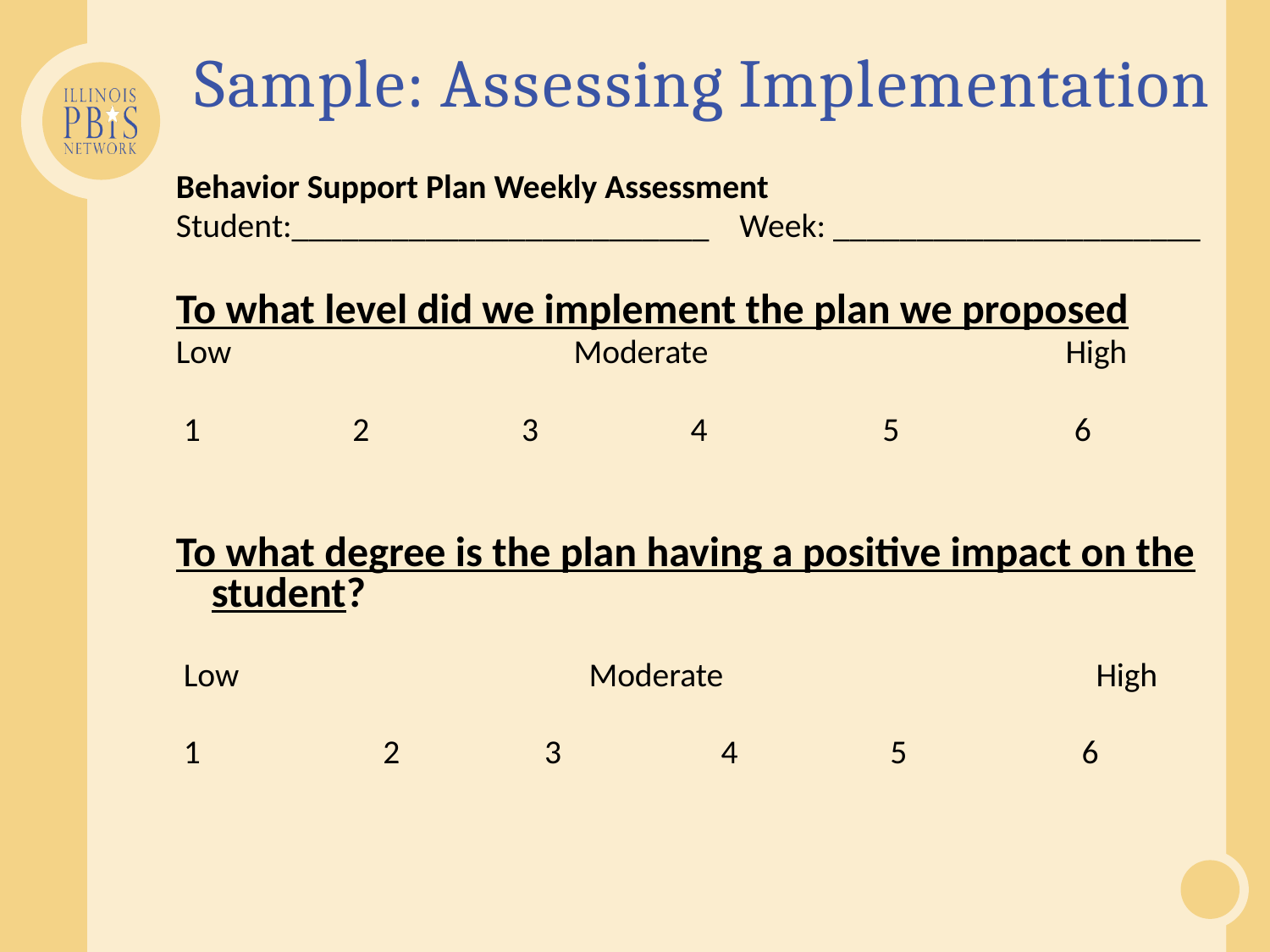

Sample: Assessing Implementation
Behavior Support Plan Weekly Assessment
Student:_________________________    Week: ______________________

To what level did we implement the plan we proposed
Low                                             Moderate                                               High

 1                    2                    3                    4                       5                       6

To what degree is the plan having a positive impact on the student?

 Low                                              Moderate                                                 High

 1                        2                   3                     4                    5                       6